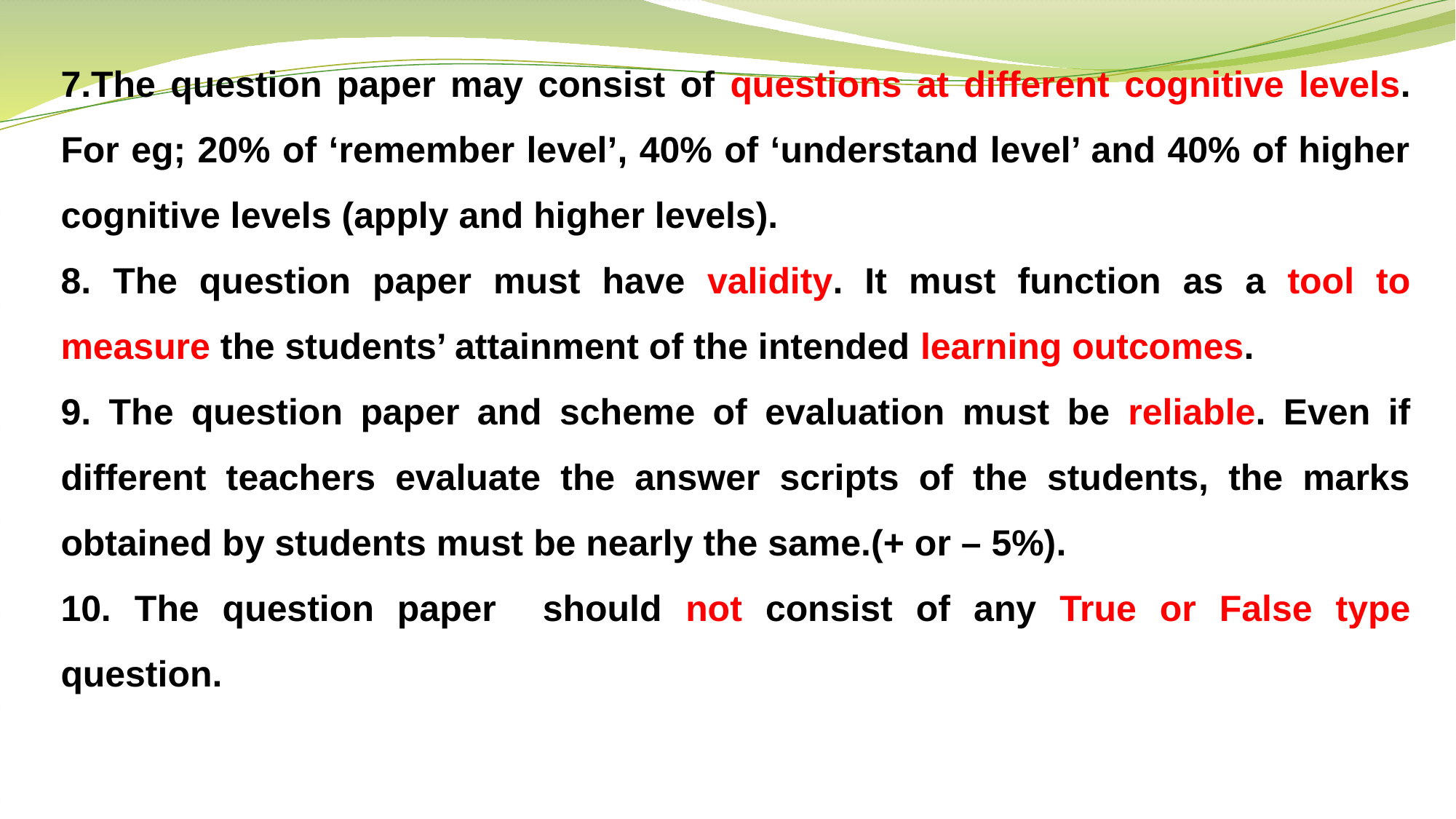

7.The question paper may consist of questions at different cognitive levels. For eg; 20% of ‘remember level’, 40% of ‘understand level’ and 40% of higher cognitive levels (apply and higher levels).
8. The question paper must have validity. It must function as a tool to measure the students’ attainment of the intended learning outcomes.
9. The question paper and scheme of evaluation must be reliable. Even if different teachers evaluate the answer scripts of the students, the marks obtained by students must be nearly the same.(+ or – 5%).
10. The question paper  should not consist of any True or False type question.